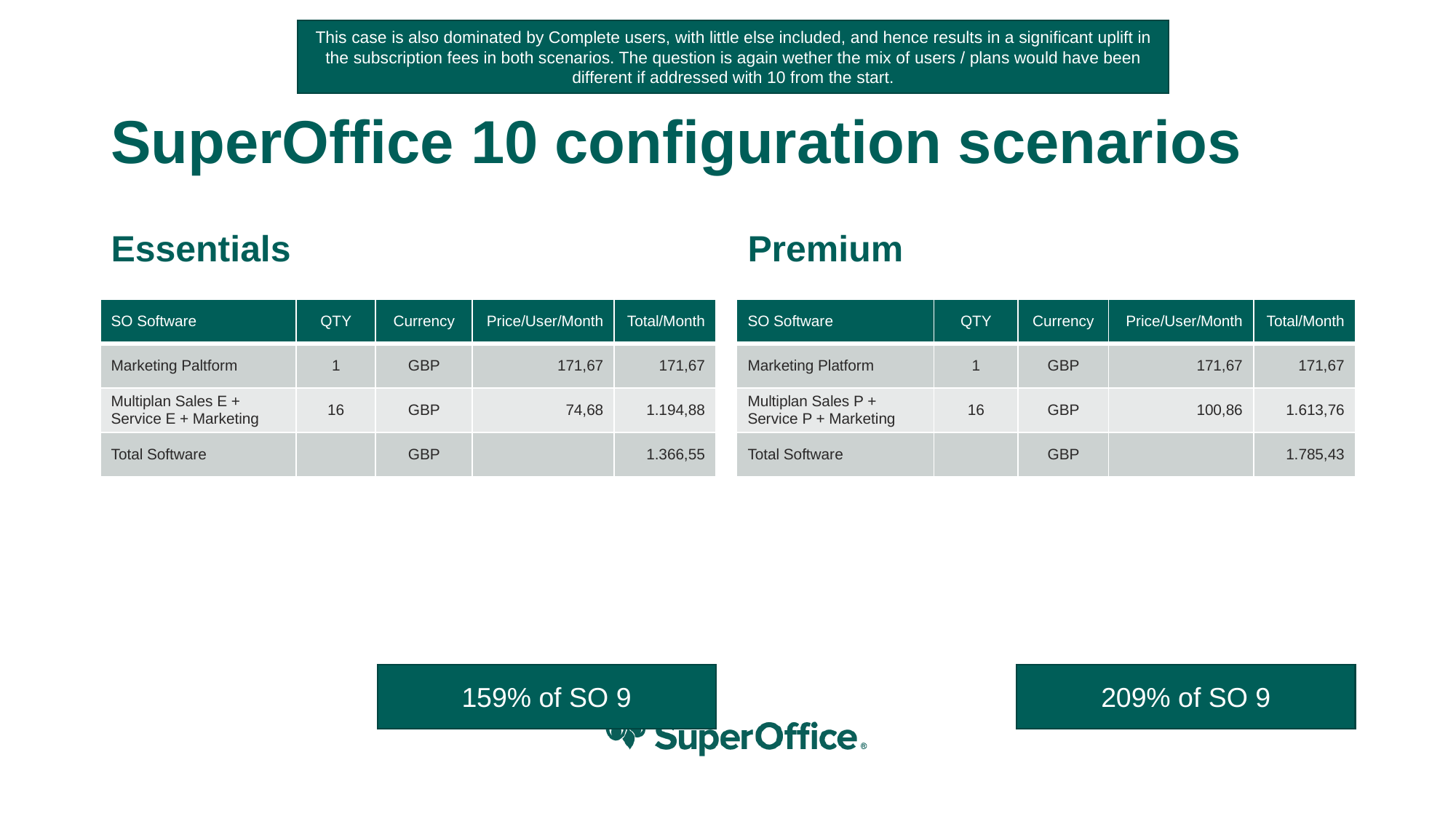

This case is also dominated by Complete users, with little else included, and hence results in a significant uplift in the subscription fees in both scenarios. The question is again wether the mix of users / plans would have been different if addressed with 10 from the start.
# SuperOffice 10 configuration scenarios
Essentials
Premium
| SO Software | QTY | Currency | Price/User/Month | Total/Month |
| --- | --- | --- | --- | --- |
| Marketing Paltform | 1 | GBP | 171,67 | 171,67 |
| Multiplan Sales E + Service E + Marketing | 16 | GBP | 74,68 | 1.194,88 |
| Total Software |  | GBP |  | 1.366,55 |
| SO Software | QTY | Currency | Price/User/Month | Total/Month |
| --- | --- | --- | --- | --- |
| Marketing Platform | 1 | GBP | 171,67 | 171,67 |
| Multiplan Sales P + Service P + Marketing | 16 | GBP | 100,86 | 1.613,76 |
| Total Software |  | GBP |  | 1.785,43 |
159% of SO 9
209% of SO 9